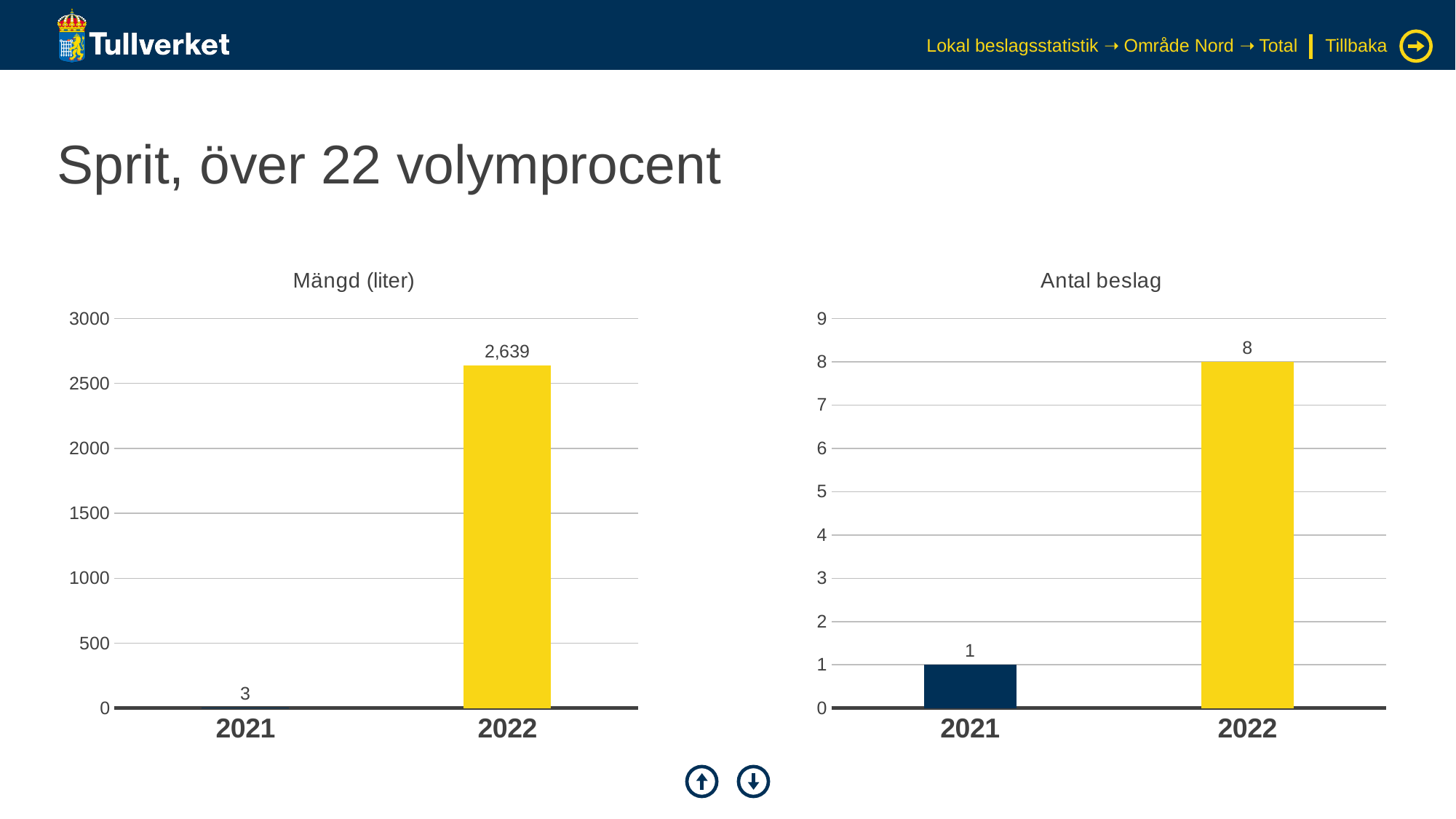

Lokal beslagsstatistik ➝ Område Nord ➝ Total
Tillbaka
# Sprit, över 22 volymprocent

### Chart: Mängd (liter)

| Category | Serie 1 |
|---|---|
| 2021 | 3.0 |
| 2022 | 2639.45 |

### Chart: Antal beslag

| Category | Serie 1 |
|---|---|
| 2021 | 1.0 |
| 2022 | 8.0 |